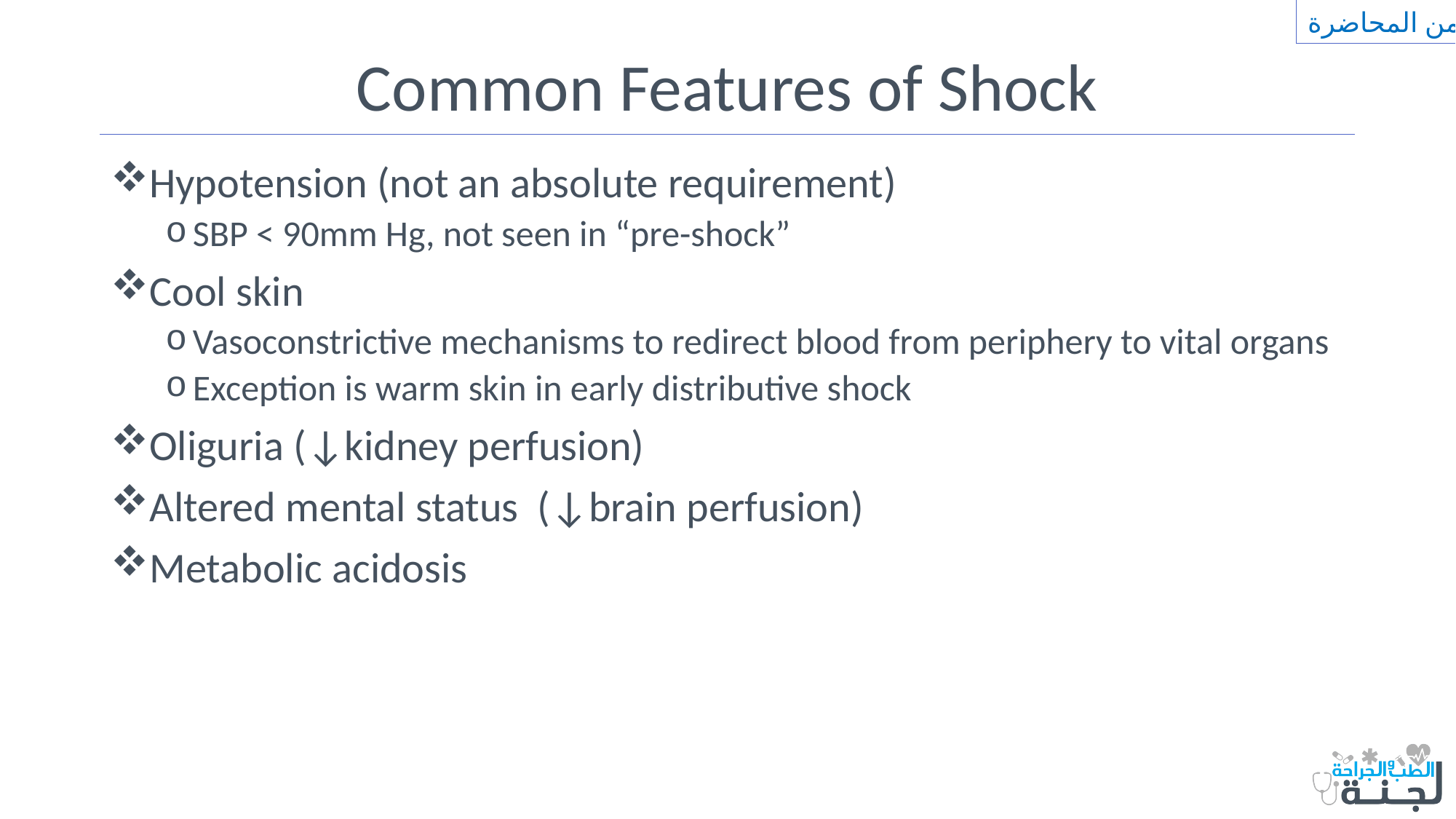

من المحاضرة
# Common Features of Shock
Hypotension (not an absolute requirement)
SBP < 90mm Hg, not seen in “pre-shock”
Cool skin
Vasoconstrictive mechanisms to redirect blood from periphery to vital organs
Exception is warm skin in early distributive shock
Oliguria (↓kidney perfusion)
Altered mental status  (↓brain perfusion)
Metabolic acidosis